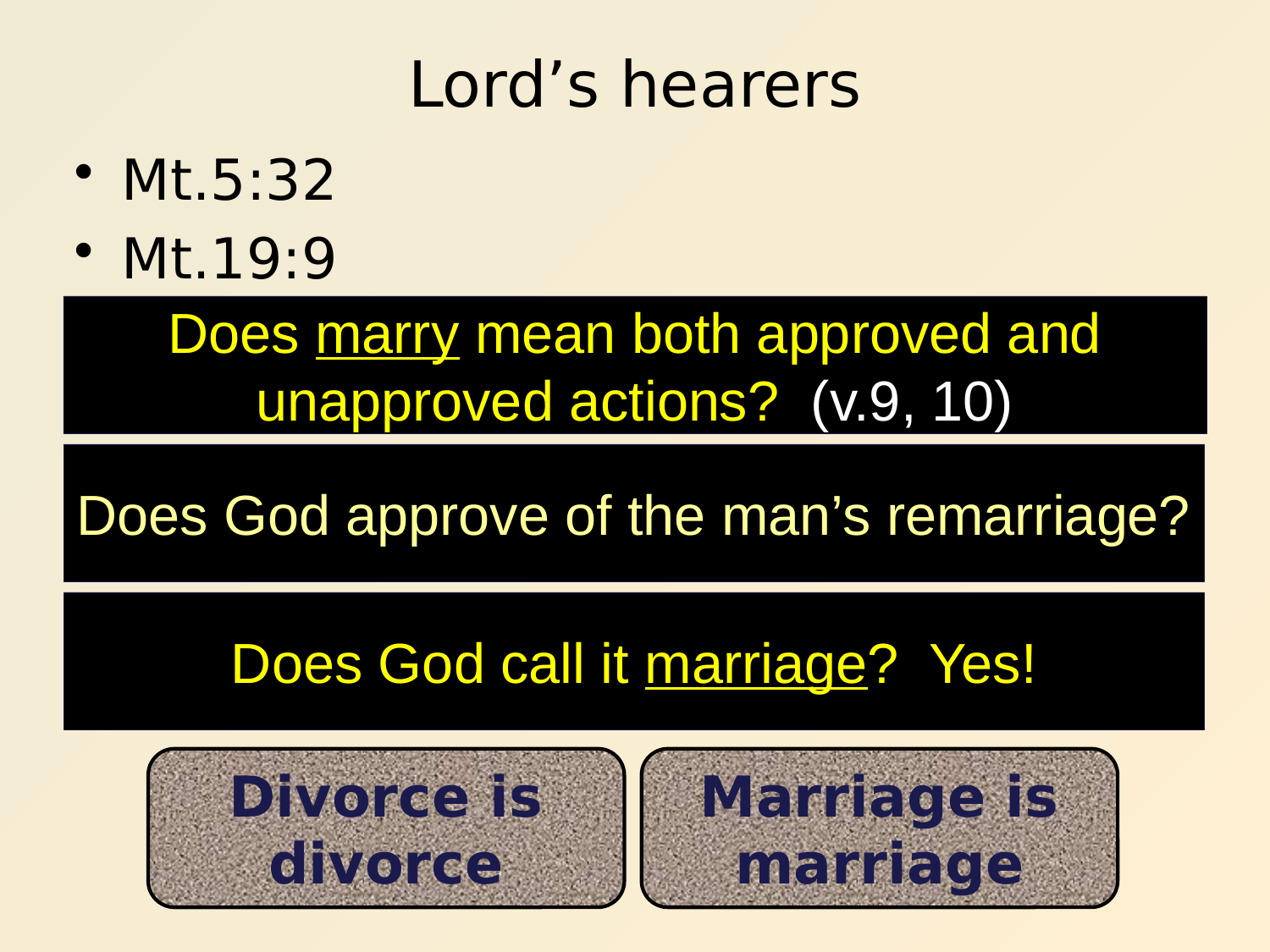

# Lord’s hearers
Mt.5:32
Mt.19:9

Does marry mean both approved and unapproved actions?  (v.9, 10)
Does God approve of the man’s remarriage?
Does God call it marriage?  Yes!
Divorce is divorce
Marriage is marriage